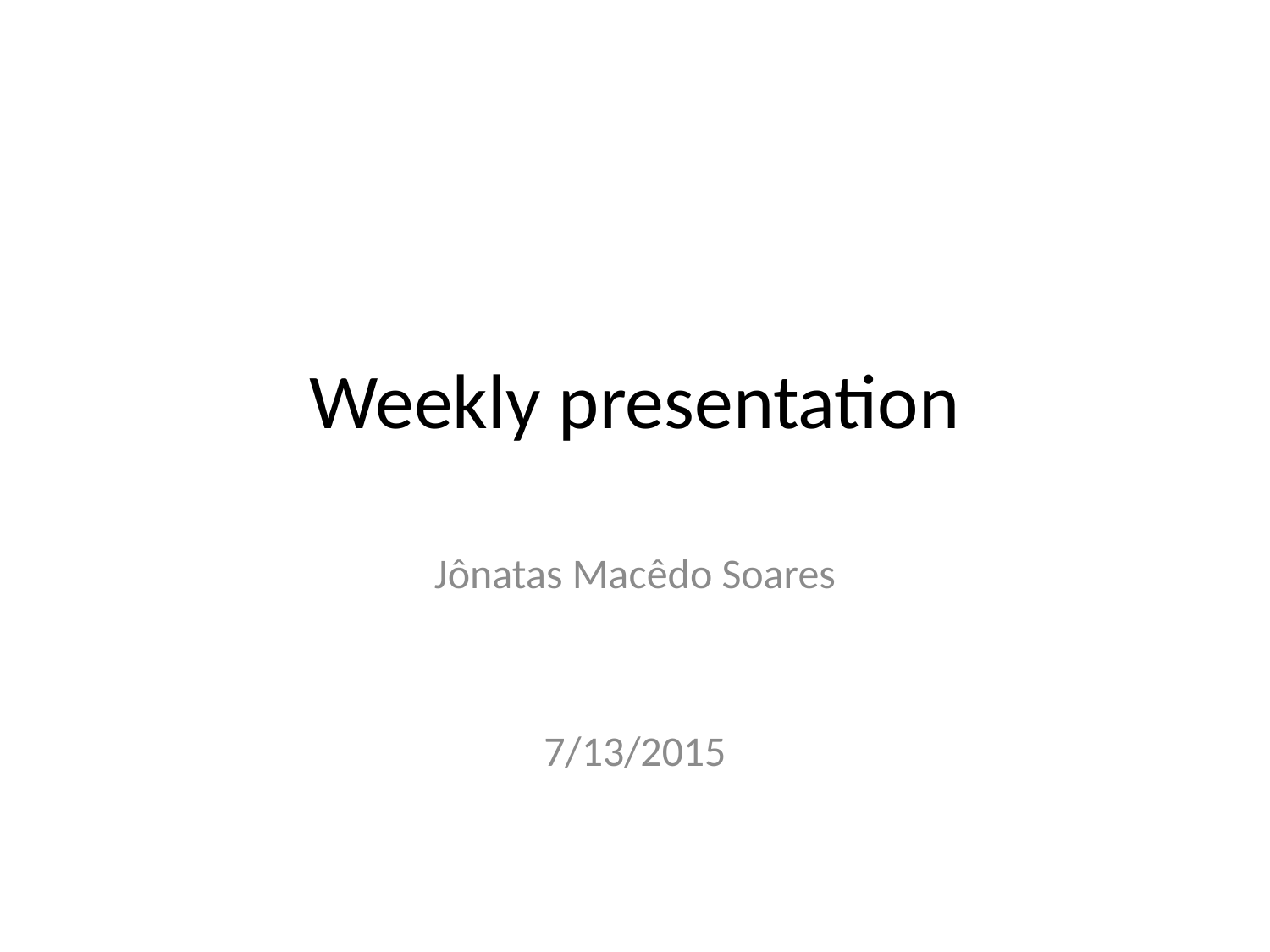

# Weekly presentation
Jônatas Macêdo Soares

7/13/2015